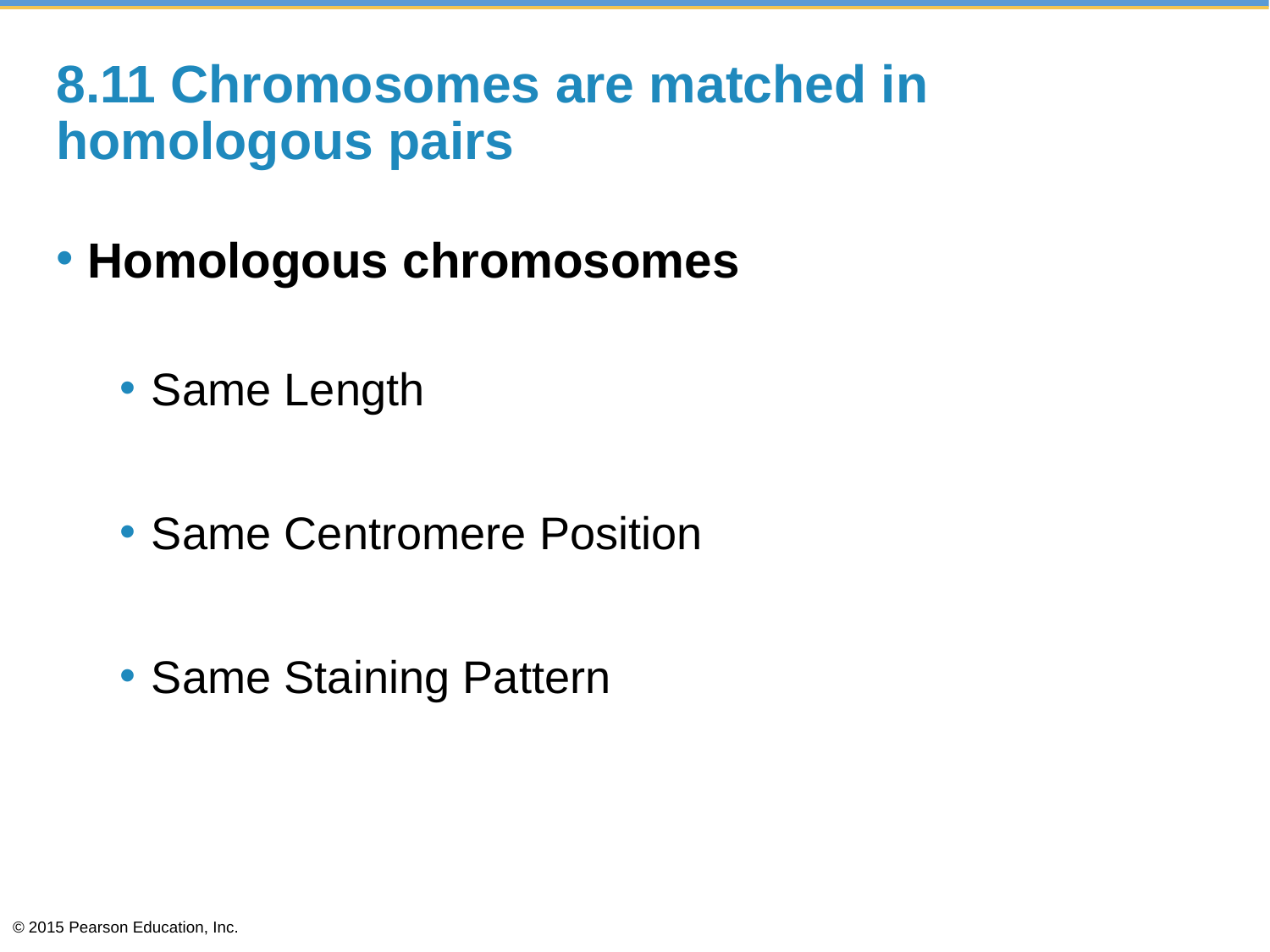

# 8.11 Chromosomes are matched in homologous pairs
Homologous chromosomes

Same Length

Same Centromere Position

Same Staining Pattern

© 2015 Pearson Education, Inc.